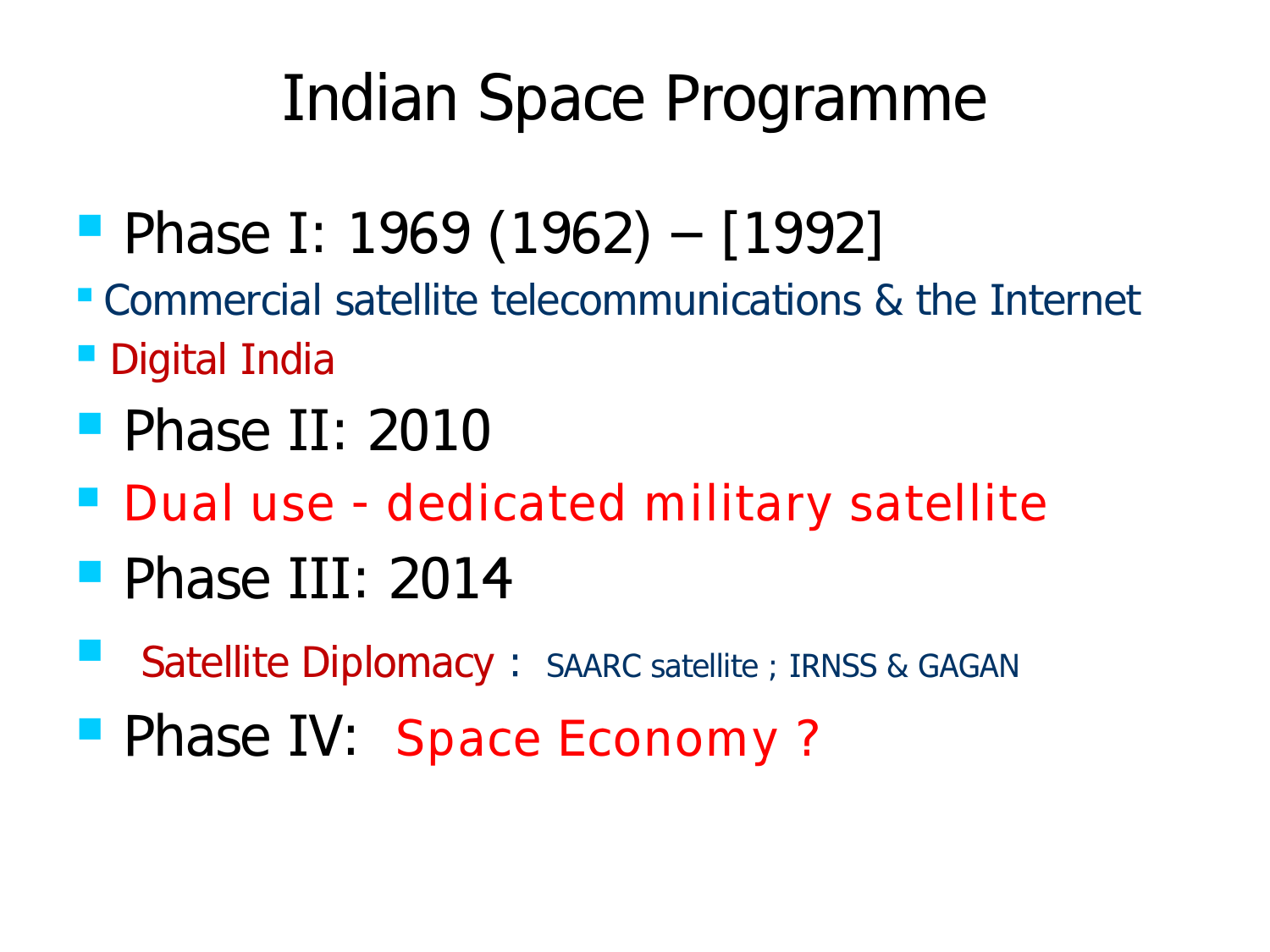

# Indian Space Programme
Phase I: 1969 (1962) – [1992]
 Commercial satellite telecommunications & the Internet
 Digital India
Phase II: 2010
Dual use - dedicated military satellite
Phase III: 2014
 Satellite Diplomacy :  SAARC satellite ; IRNSS & GAGAN
Phase IV:  Space Economy ?